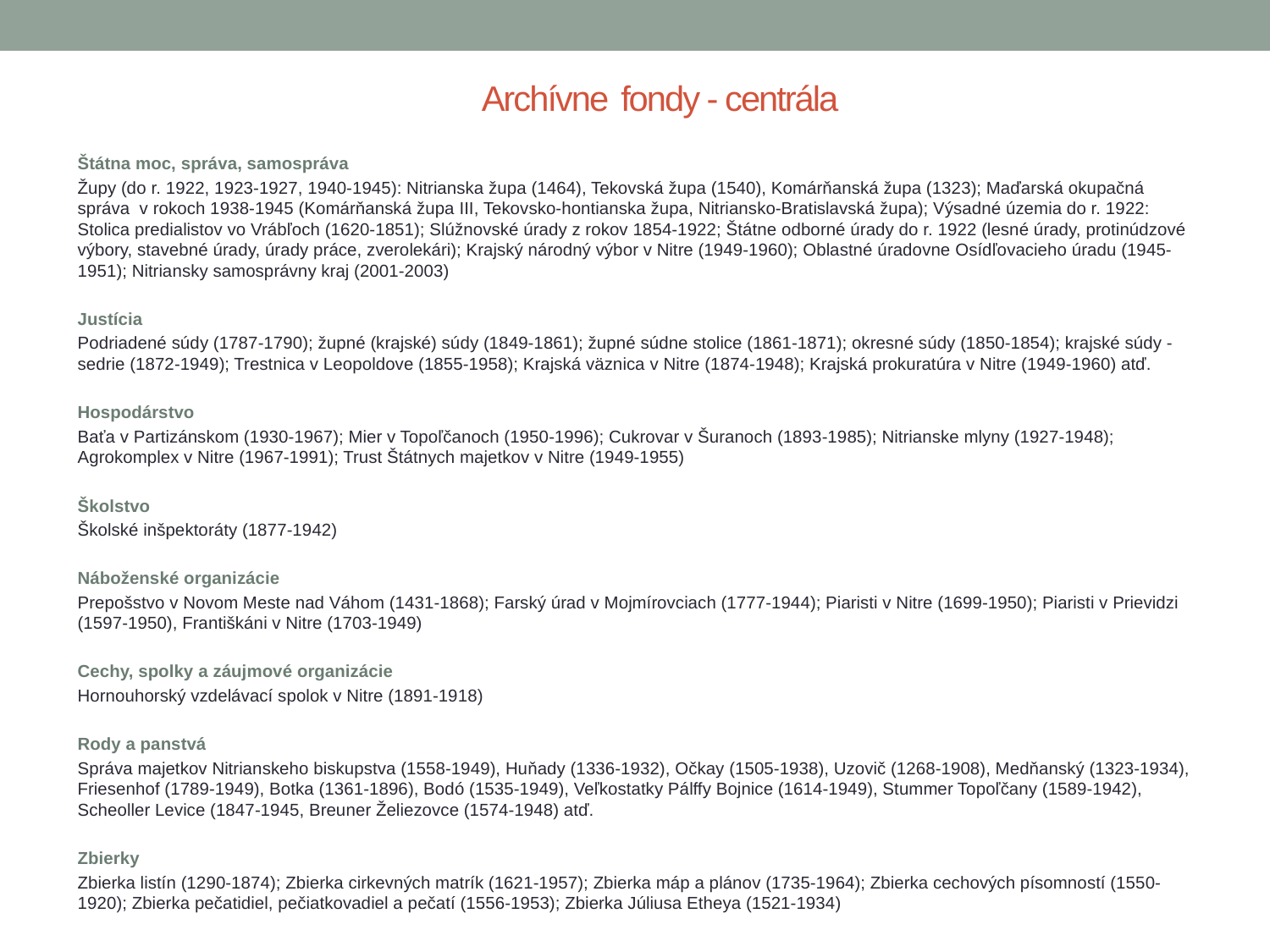

# Archívne fondy - centrála
Štátna moc, správa, samospráva
Župy (do r. 1922, 1923-1927, 1940-1945): Nitrianska župa (1464), Tekovská župa (1540), Komárňanská župa (1323); Maďarská okupačná správa  v rokoch 1938-1945 (Komárňanská župa III, Tekovsko-hontianska župa, Nitriansko-Bratislavská župa); Výsadné územia do r. 1922: Stolica predialistov vo Vrábľoch (1620-1851); Slúžnovské úrady z rokov 1854-1922; Štátne odborné úrady do r. 1922 (lesné úrady, protinúdzové výbory, stavebné úrady, úrady práce, zverolekári); Krajský národný výbor v Nitre (1949-1960); Oblastné úradovne Osídľovacieho úradu (1945-1951); Nitriansky samosprávny kraj (2001-2003)

Justícia
Podriadené súdy (1787-1790); župné (krajské) súdy (1849-1861); župné súdne stolice (1861-1871); okresné súdy (1850-1854); krajské súdy - sedrie (1872-1949); Trestnica v Leopoldove (1855-1958); Krajská väznica v Nitre (1874-1948); Krajská prokuratúra v Nitre (1949-1960) atď.

Hospodárstvo
Baťa v Partizánskom (1930-1967); Mier v Topoľčanoch (1950-1996); Cukrovar v Šuranoch (1893-1985); Nitrianske mlyny (1927-1948); Agrokomplex v Nitre (1967-1991); Trust Štátnych majetkov v Nitre (1949-1955)

Školstvo
Školské inšpektoráty (1877-1942)

Náboženské organizácie
Prepošstvo v Novom Meste nad Váhom (1431-1868); Farský úrad v Mojmírovciach (1777-1944); Piaristi v Nitre (1699-1950); Piaristi v Prievidzi (1597-1950), Františkáni v Nitre (1703-1949)

Cechy, spolky a záujmové organizácie
Hornouhorský vzdelávací spolok v Nitre (1891-1918)

Rody a panstvá
Správa majetkov Nitrianskeho biskupstva (1558-1949), Huňady (1336-1932), Očkay (1505-1938), Uzovič (1268-1908), Medňanský (1323-1934), Friesenhof (1789-1949), Botka (1361-1896), Bodó (1535-1949), Veľkostatky Pálffy Bojnice (1614-1949), Stummer Topoľčany (1589-1942), Scheoller Levice (1847-1945, Breuner Želiezovce (1574-1948) atď.

Zbierky
Zbierka listín (1290-1874); Zbierka cirkevných matrík (1621-1957); Zbierka máp a plánov (1735-1964); Zbierka cechových písomností (1550-1920); Zbierka pečatidiel, pečiatkovadiel a pečatí (1556-1953); Zbierka Júliusa Etheya (1521-1934)